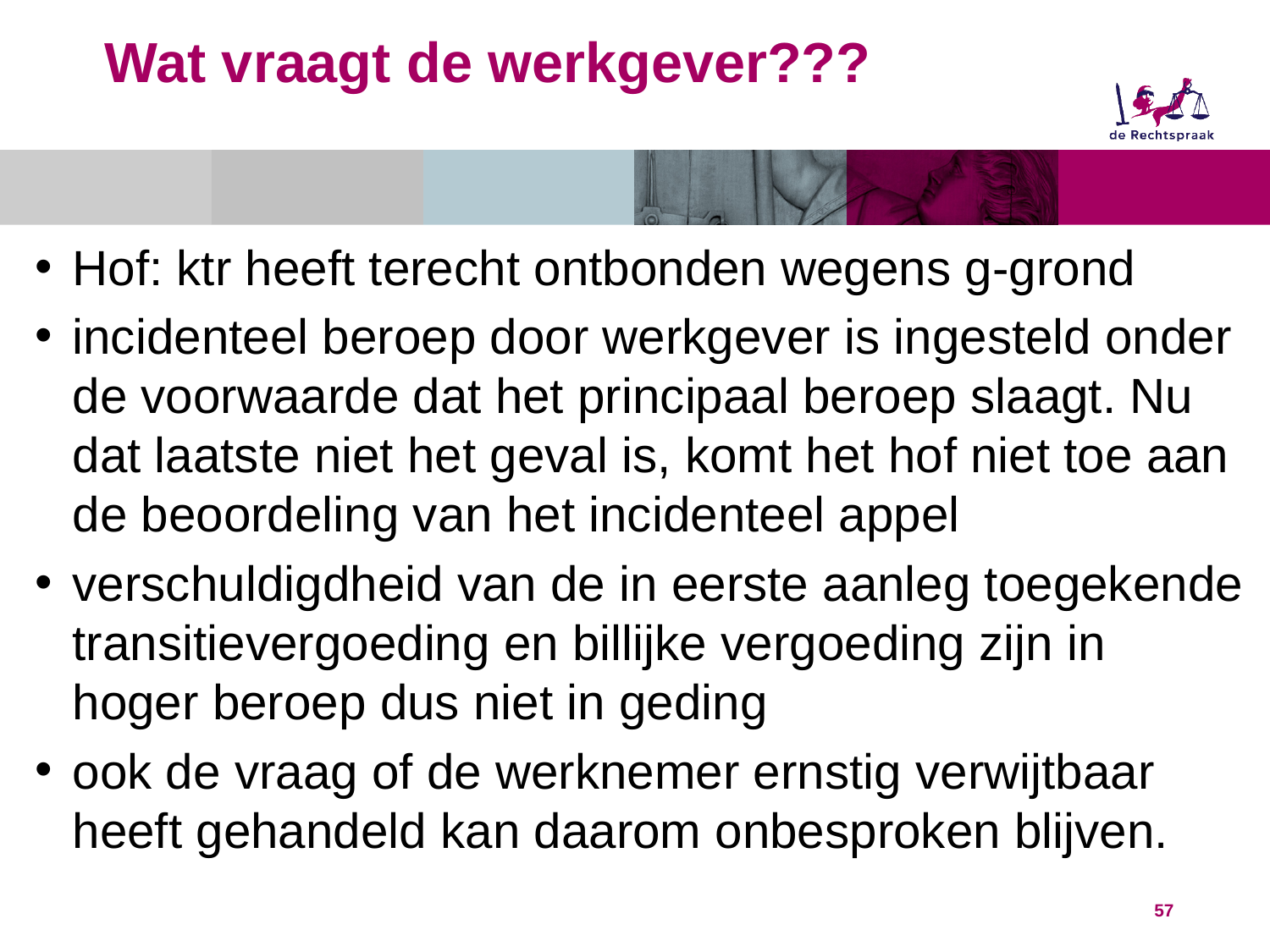

# Wat vraagt de werkgever???

Hof: ktr heeft terecht ontbonden wegens g-grond
incidenteel beroep door werkgever is ingesteld onder de voorwaarde dat het principaal beroep slaagt. Nu dat laatste niet het geval is, komt het hof niet toe aan de beoordeling van het incidenteel appel
verschuldigdheid van de in eerste aanleg toegekende transitievergoeding en billijke vergoeding zijn in hoger beroep dus niet in geding
ook de vraag of de werknemer ernstig verwijtbaar heeft gehandeld kan daarom onbesproken blijven.

57